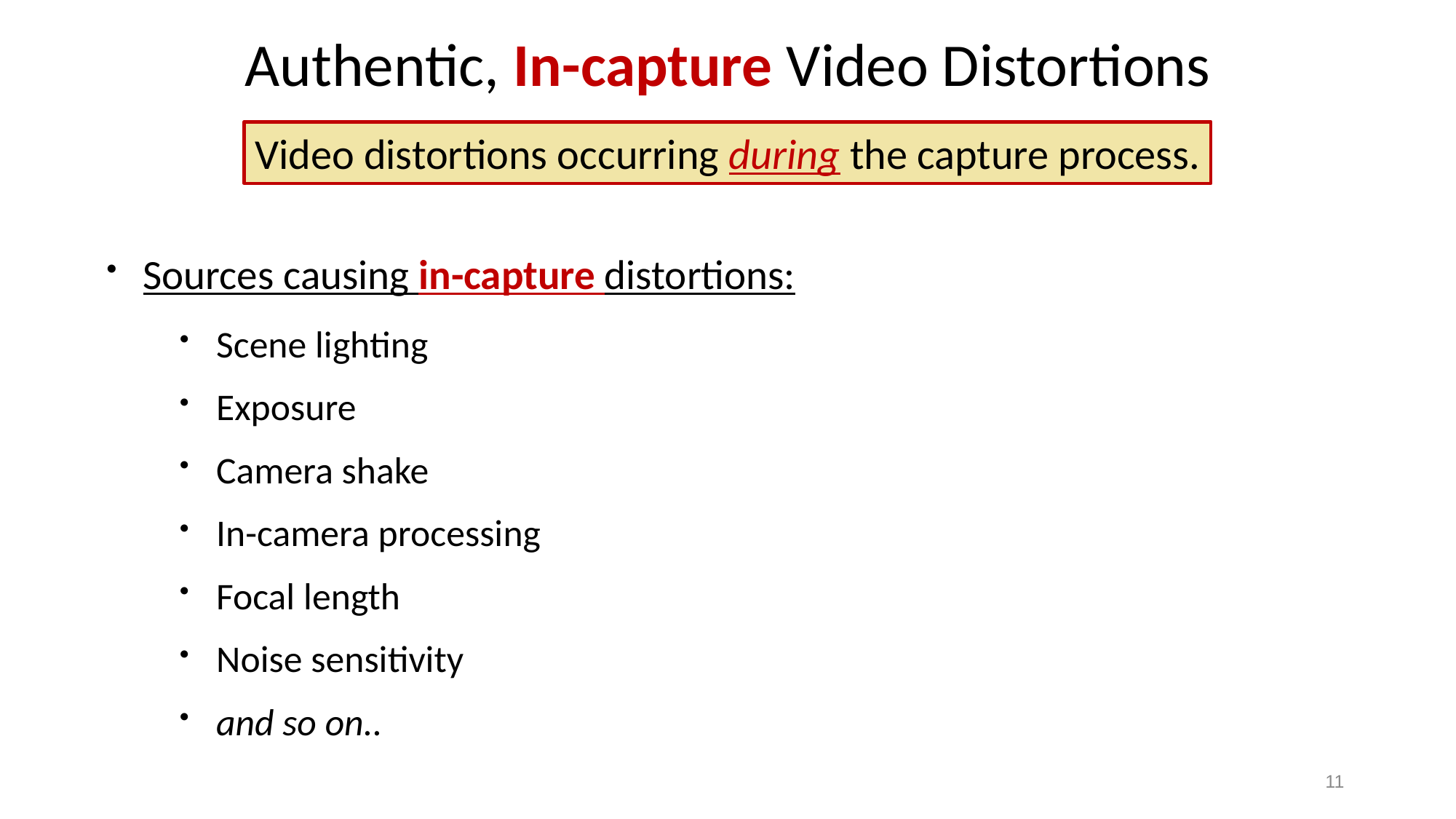

# Authentic, In-capture Video Distortions

Sources causing in-capture distortions:
Scene lighting
Exposure
Camera shake
In-camera processing
Focal length
Noise sensitivity
and so on..

Video distortions occurring during the capture process.
11